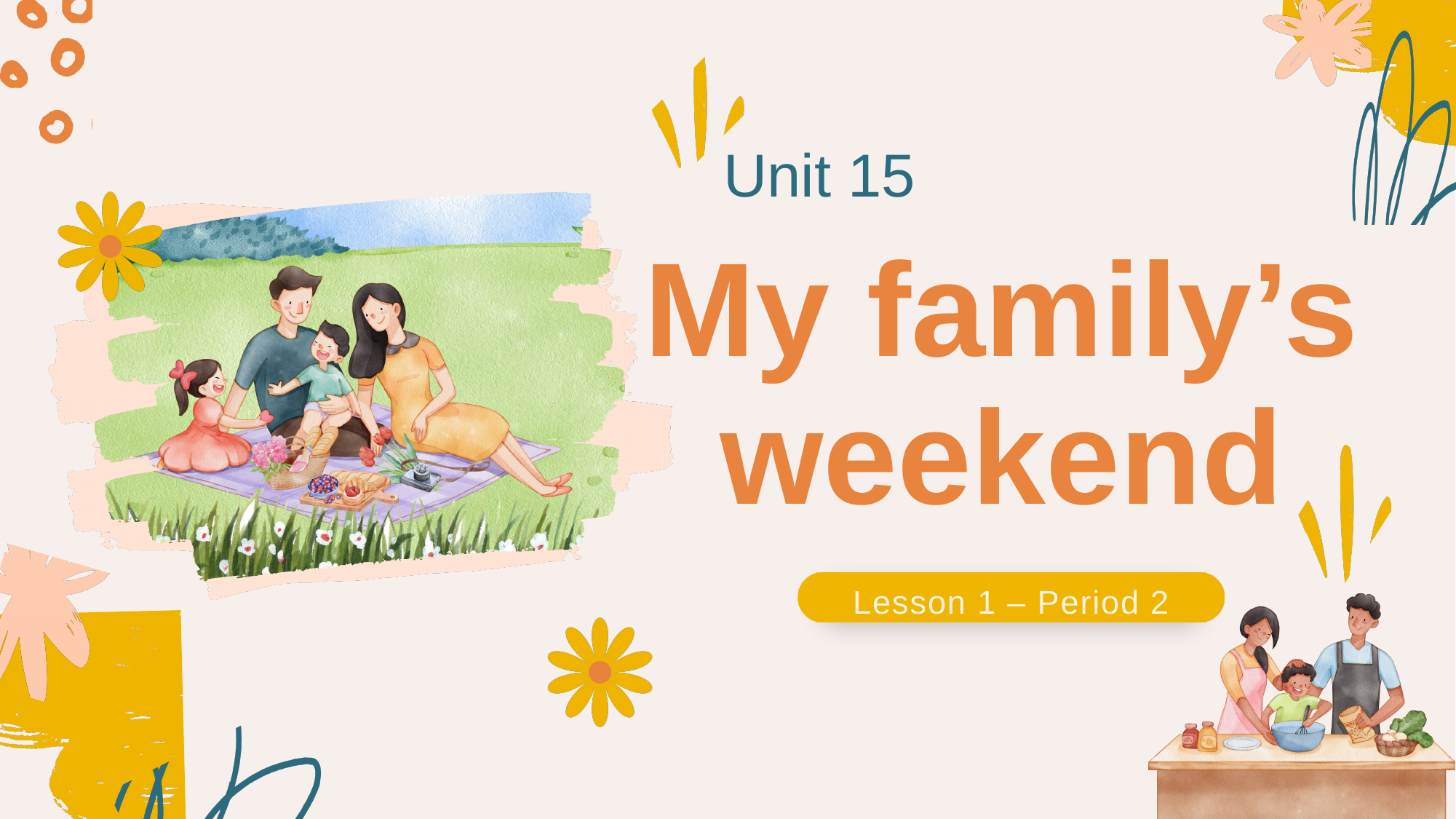

Unit 15

My family’s
weekend

Lesson 1 – Period 2